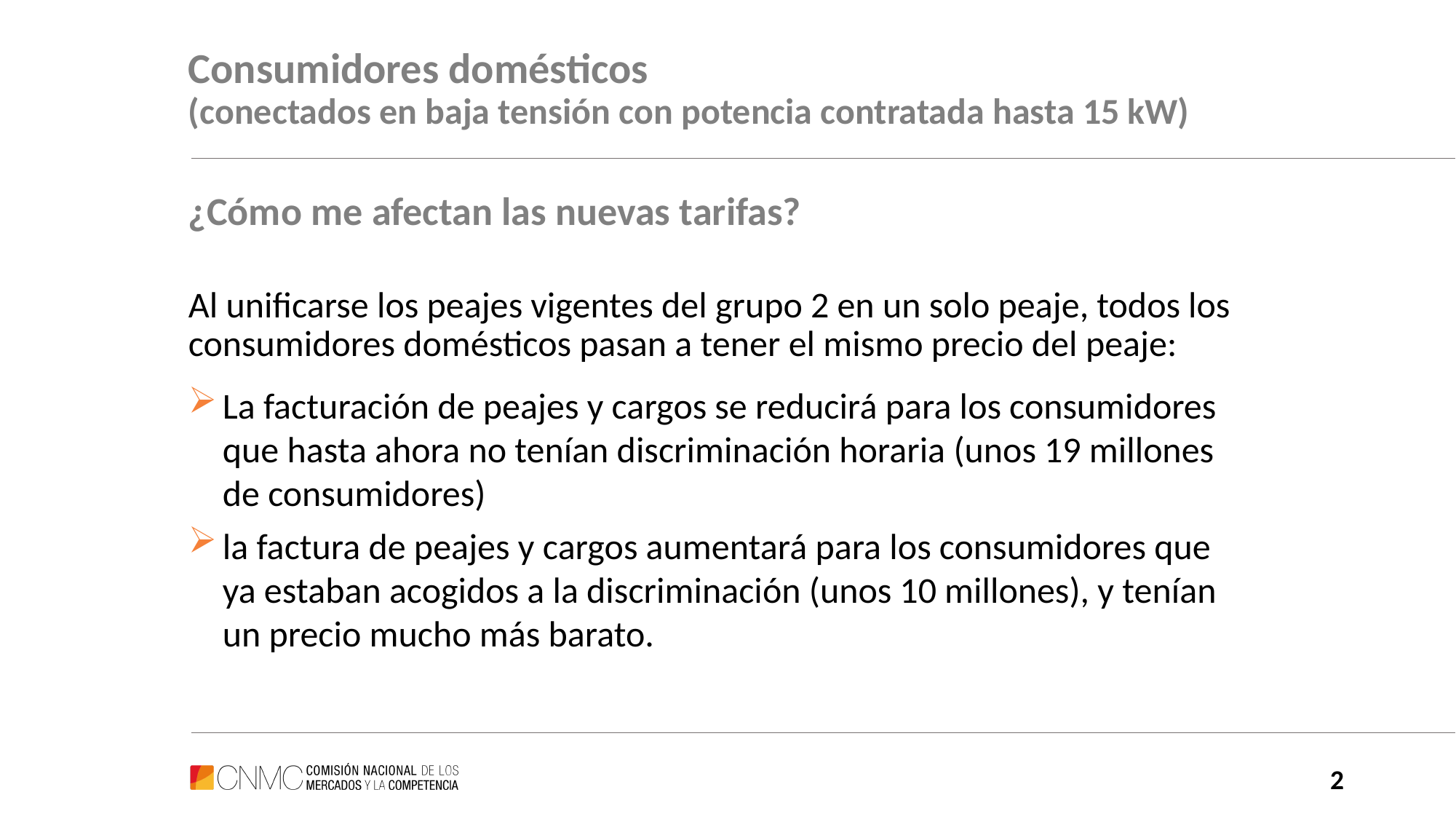

Consumidores domésticos
(conectados en baja tensión con potencia contratada hasta 15 kW)
¿Cómo me afectan las nuevas tarifas?
Al unificarse los peajes vigentes del grupo 2 en un solo peaje, todos los consumidores domésticos pasan a tener el mismo precio del peaje:
La facturación de peajes y cargos se reducirá para los consumidores que hasta ahora no tenían discriminación horaria (unos 19 millones de consumidores)
la factura de peajes y cargos aumentará para los consumidores que ya estaban acogidos a la discriminación (unos 10 millones), y tenían un precio mucho más barato.
2